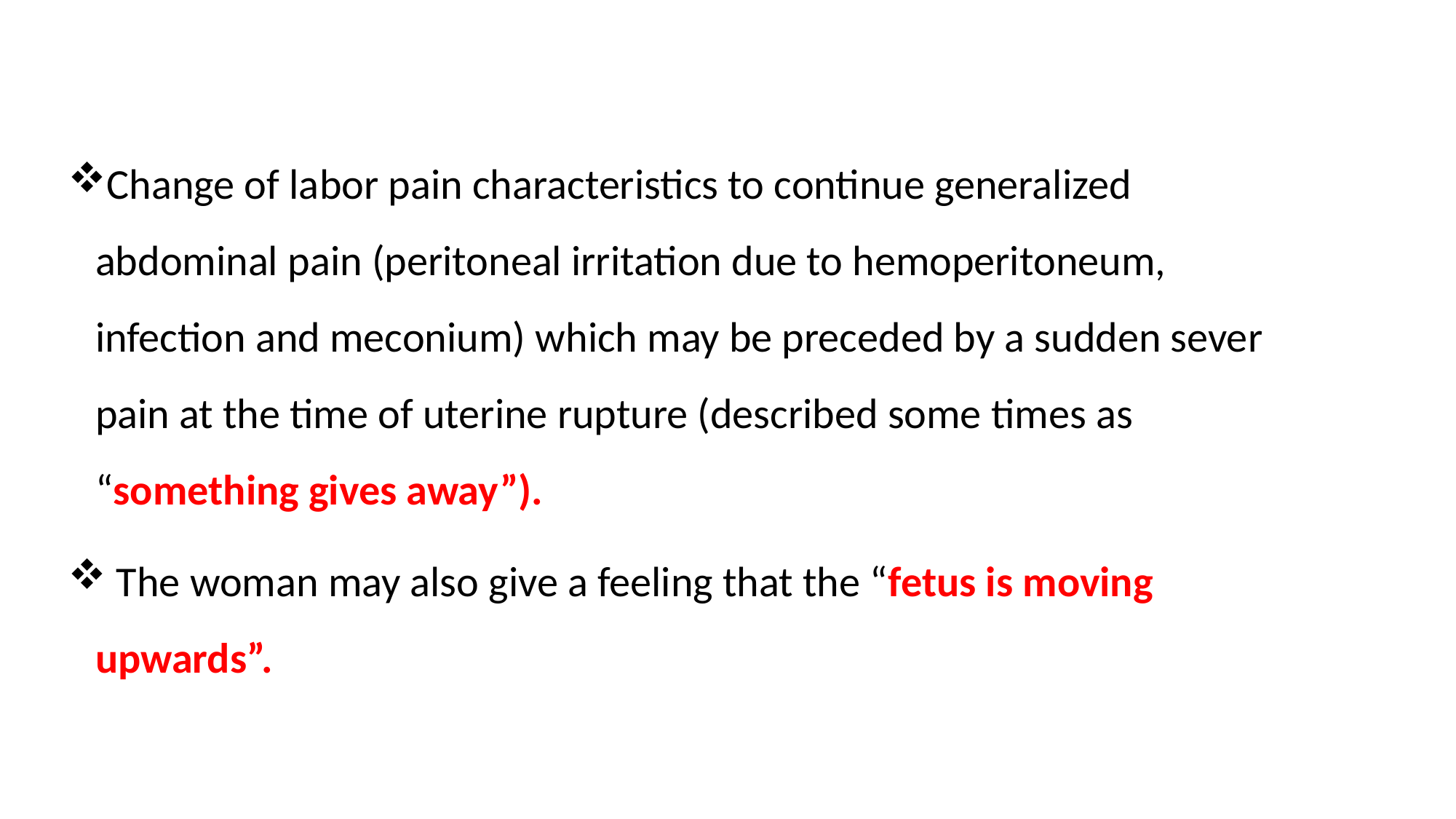

#

Change of labor pain characteristics to continue generalized abdominal pain (peritoneal irritation due to hemoperitoneum, infection and meconium) which may be preceded by a sudden sever pain at the time of uterine rupture (described some times as “something gives away”).
 The woman may also give a feeling that the “fetus is moving upwards”.

44